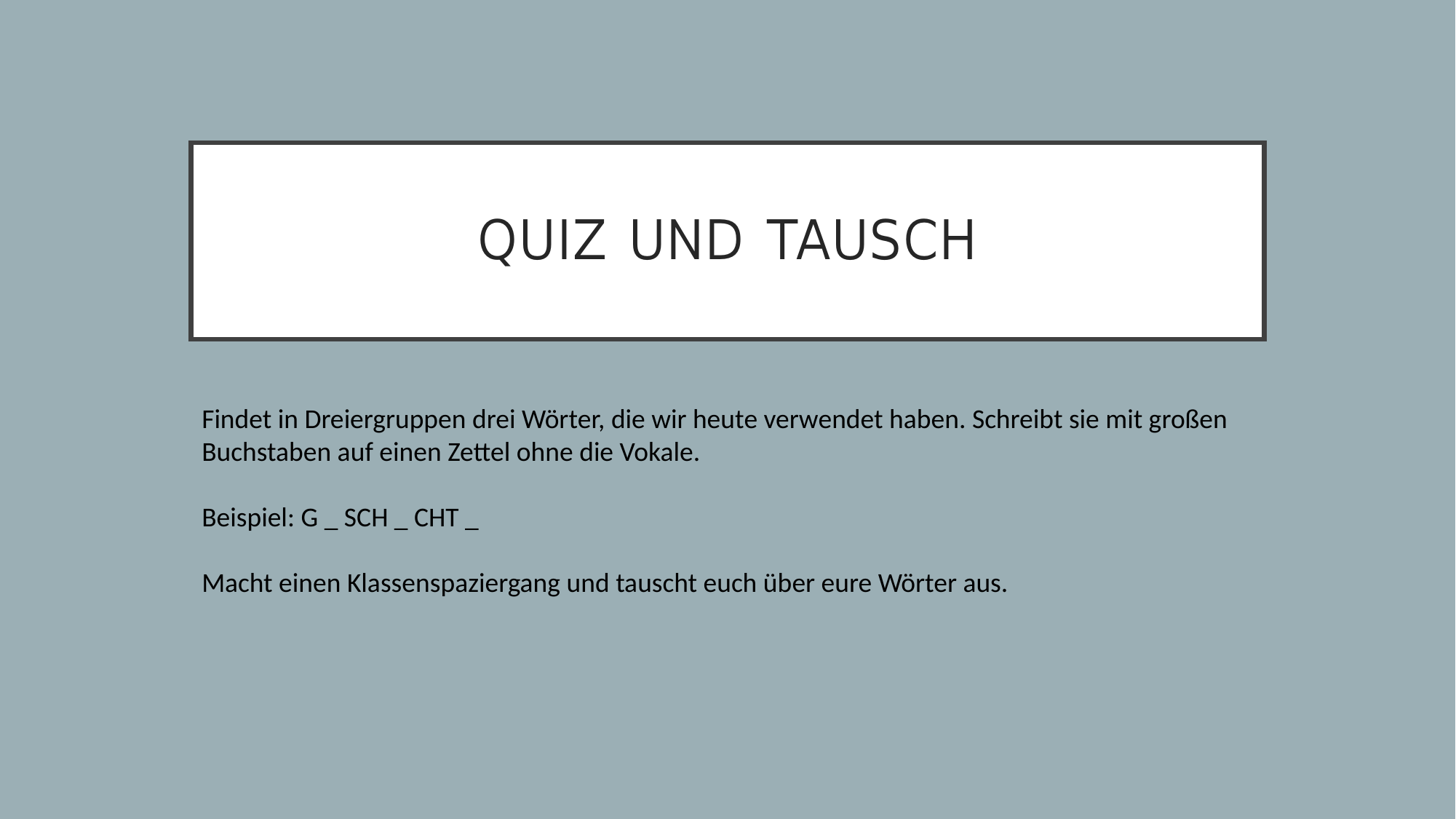

# Quiz und Tausch
Findet in Dreiergruppen drei Wörter, die wir heute verwendet haben. Schreibt sie mit großen Buchstaben auf einen Zettel ohne die Vokale.

Beispiel: G _ SCH _ CHT _
Macht einen Klassenspaziergang und tauscht euch über eure Wörter aus.